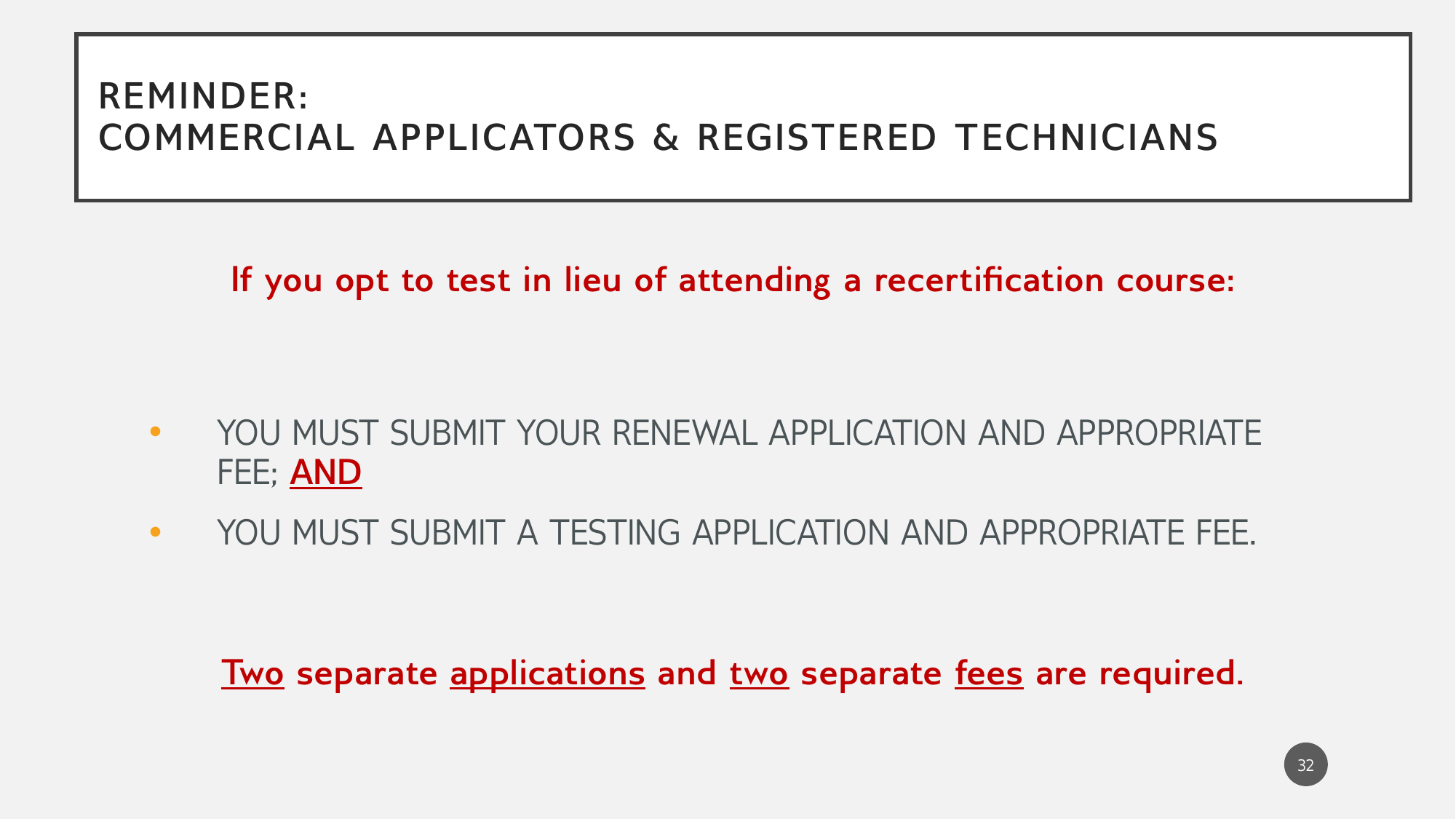

# REMINDER: Commercial Applicators & Registered Technicians
If you opt to test in lieu of attending a recertification course:
You must submit your renewal application and appropriate fee; and
You must submit a testing application and appropriate fee.

Two separate applications and two separate fees are required.
32